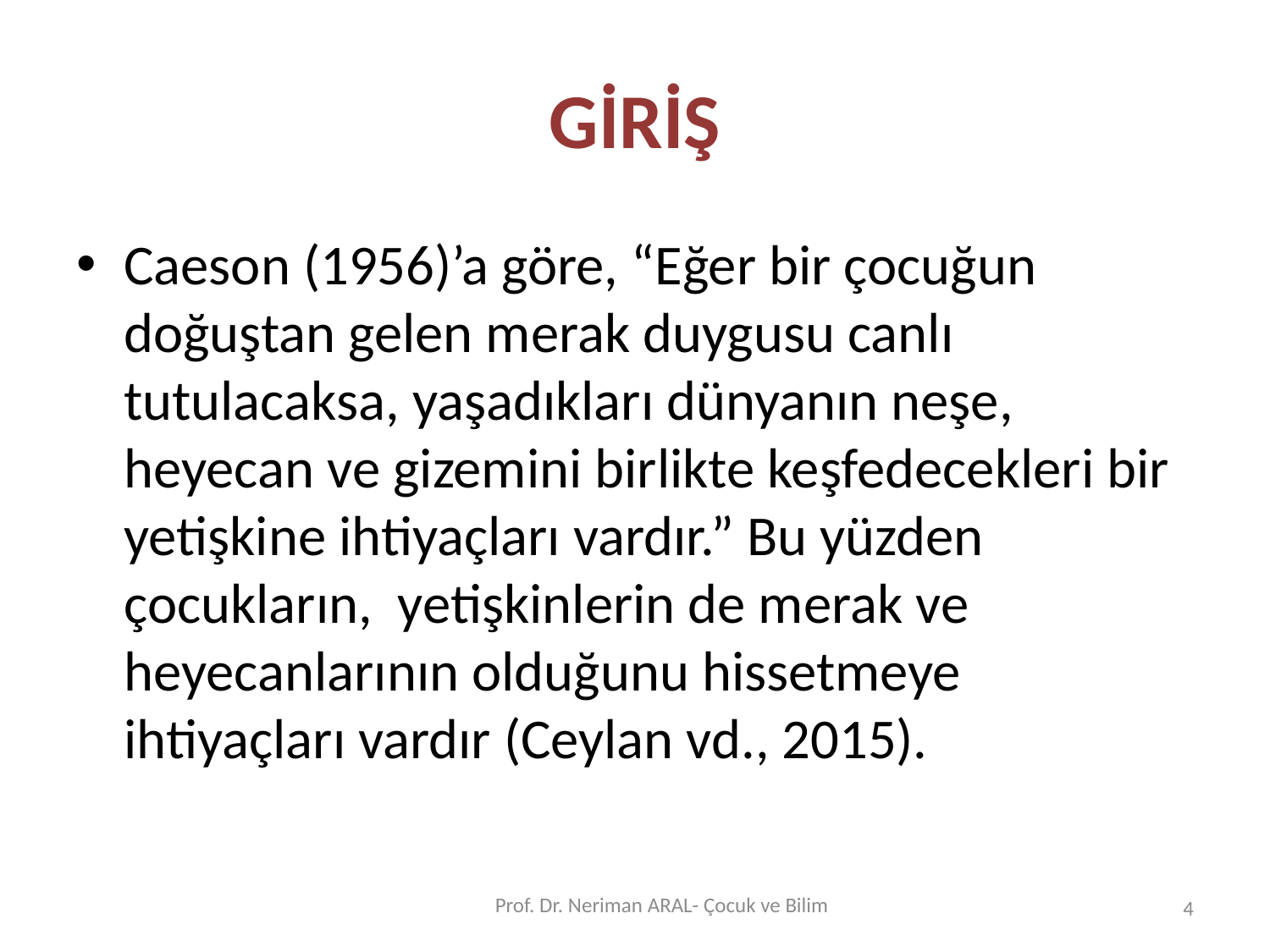

# GİRİŞ
Caeson (1956)’a göre, “Eğer bir çocuğun doğuştan gelen merak duygusu canlı tutulacaksa, yaşadıkları dünyanın neşe, heyecan ve gizemini birlikte keşfedecekleri bir yetişkine ihtiyaçları vardır.” Bu yüzden çocukların,  yetişkinlerin de merak ve heyecanlarının olduğunu hissetmeye ihtiyaçları vardır (Ceylan vd., 2015).
Prof. Dr. Neriman ARAL- Çocuk ve Bilim
4